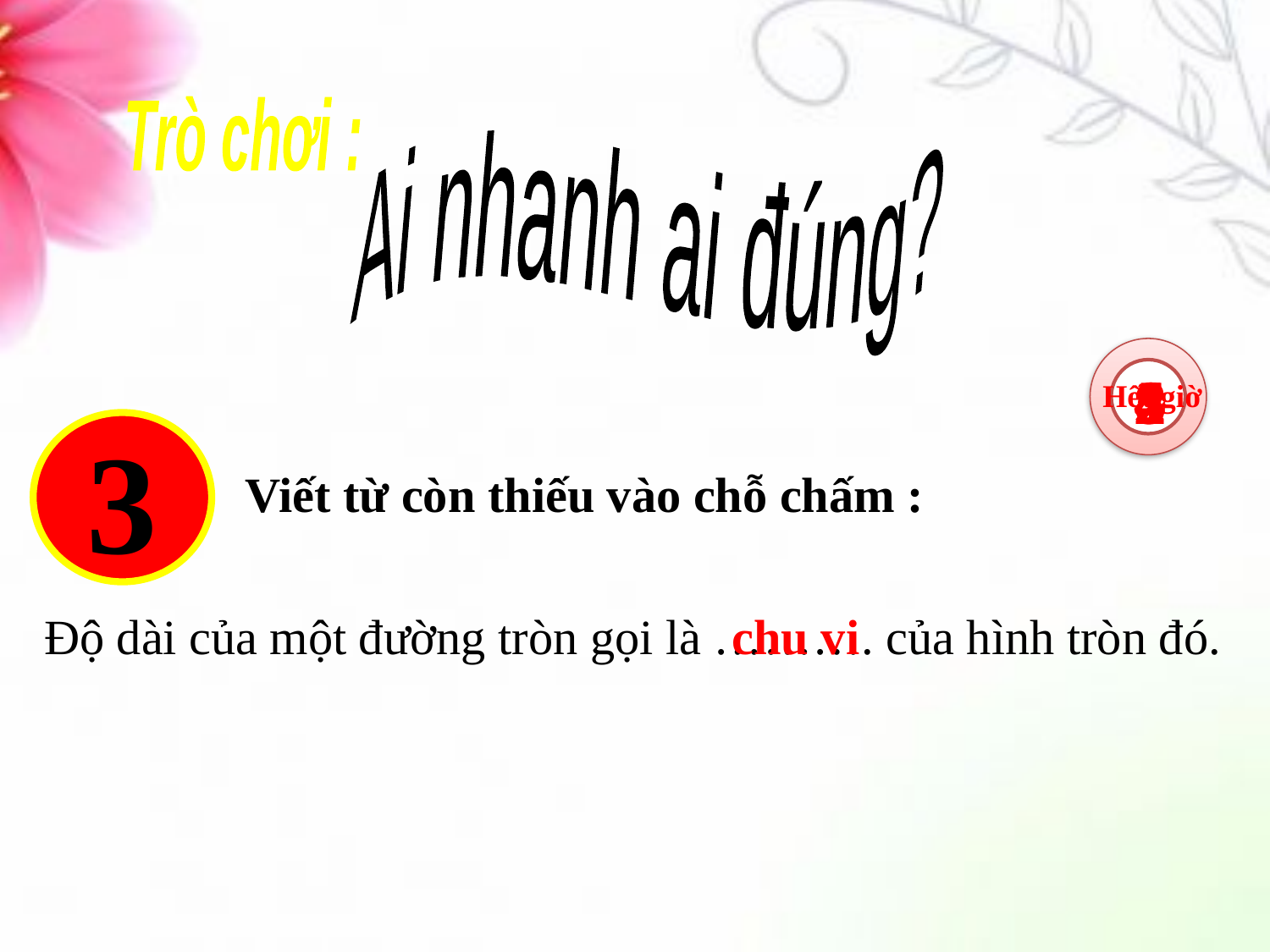

Trò chơi :
Ai nhanh ai đúng?

5
4
3
2
1

Hết giờ
3
Viết từ còn thiếu vào chỗ chấm :
Độ dài của một đường tròn gọi là ………. của hình tròn đó.
chu vi